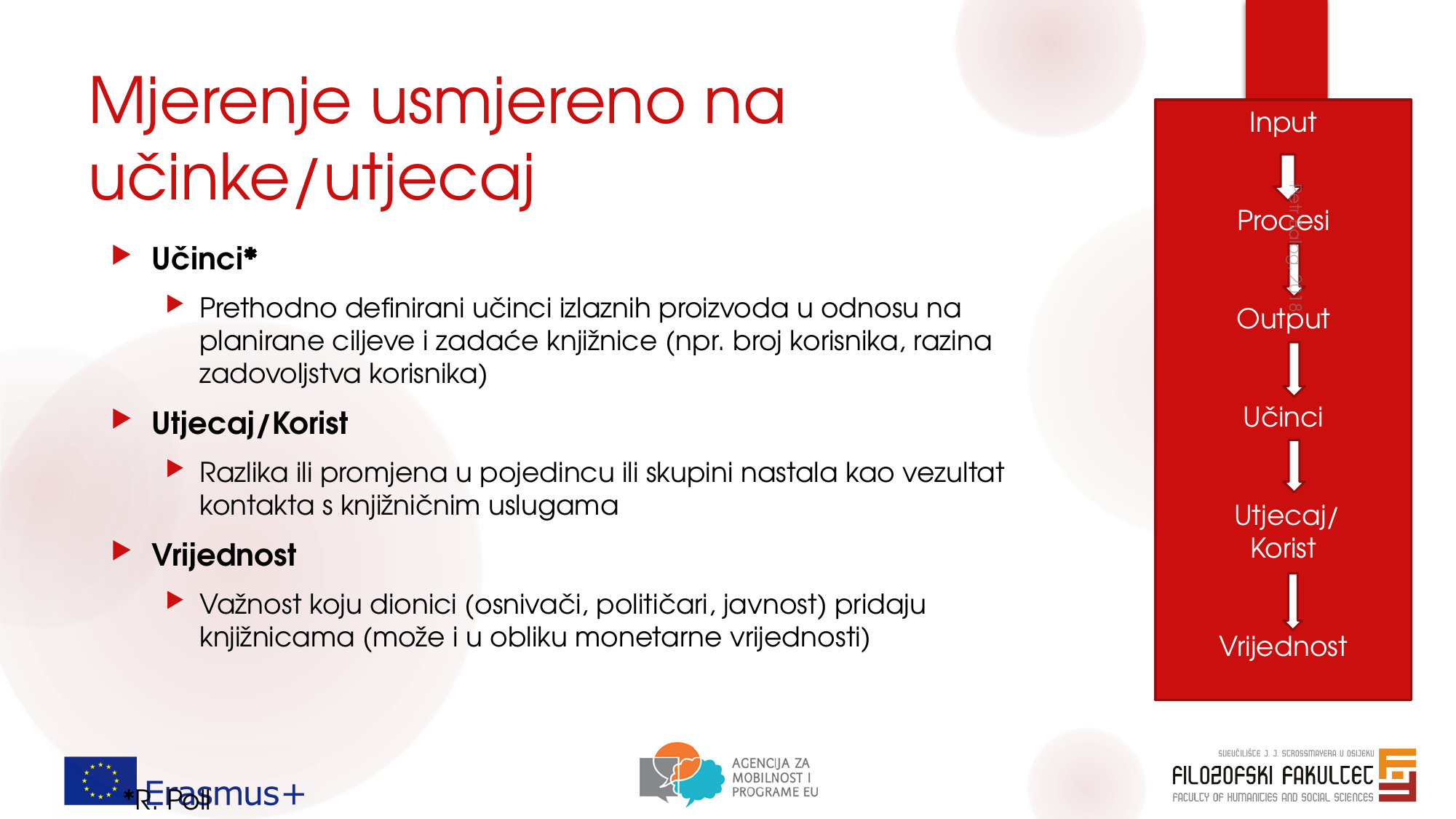

# Mjerenje usmjereno na učinke/utjecaj
Input

Procesi

Output

Učinci

 Utjecaj/
Korist

Vrijednost

Učinci*
Prethodno definirani učinci izlaznih proizvoda u odnosu na planirane ciljeve i zadaće knjižnice (npr. broj korisnika, razina zadovoljstva korisnika)
Utjecaj/Korist
Razlika ili promjena u pojedincu ili skupini nastala kao vezultat kontakta s knjižničnim uslugama
Vrijednost
Važnost koju dionici (osnivači, političari, javnost) pridaju knjižnicama (može i u obliku monetarne vrijednosti)

Petr Balog, 2018

*R. Poll